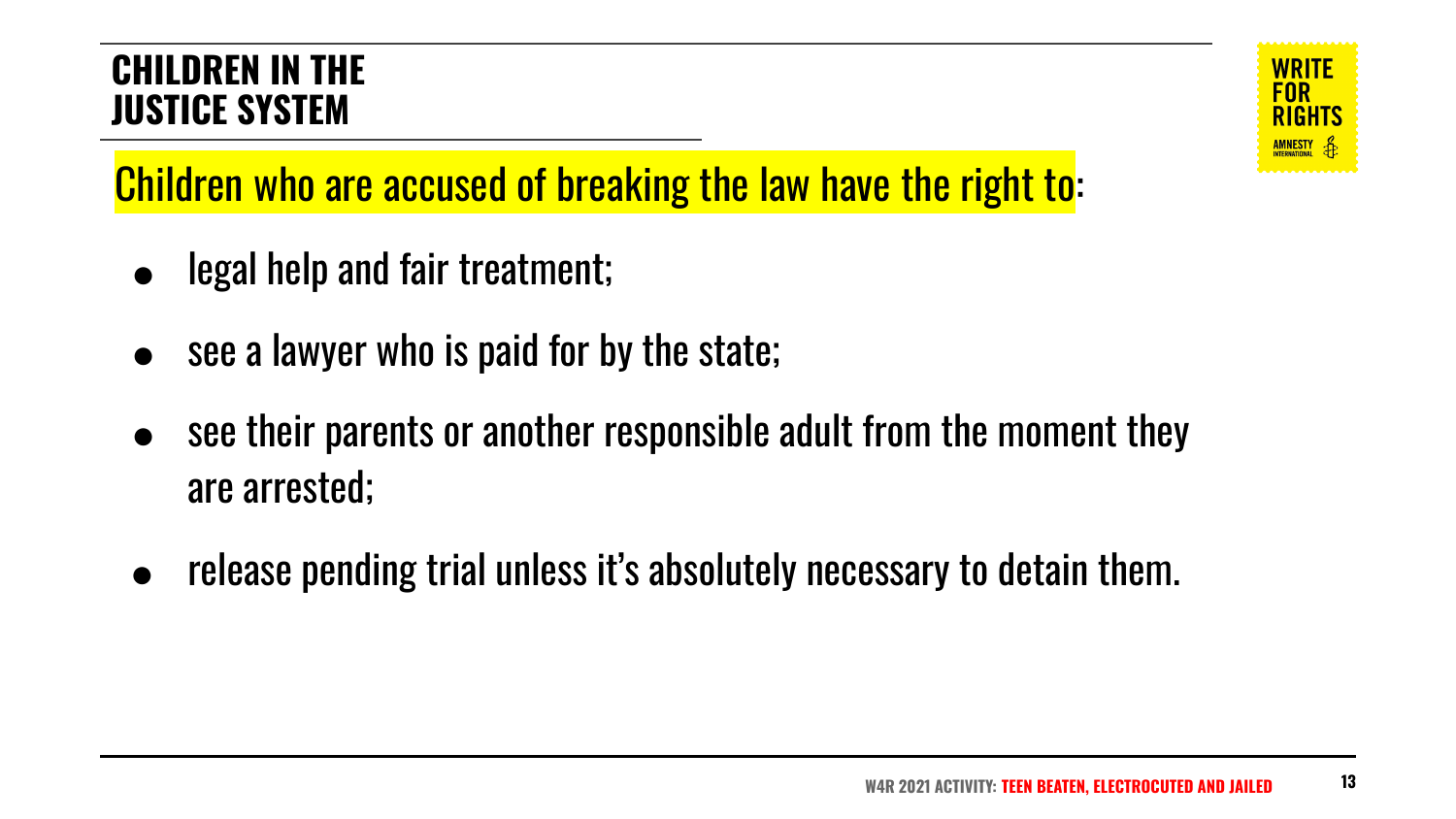

# CHILDREN IN THE JUSTICE SYSTEM

Children who are accused of breaking the law have the right to:

legal help and fair treatment;

see a lawyer who is paid for by the state;

see their parents or another responsible adult from the moment they are arrested;

release pending trial unless it’s absolutely necessary to detain them.

13